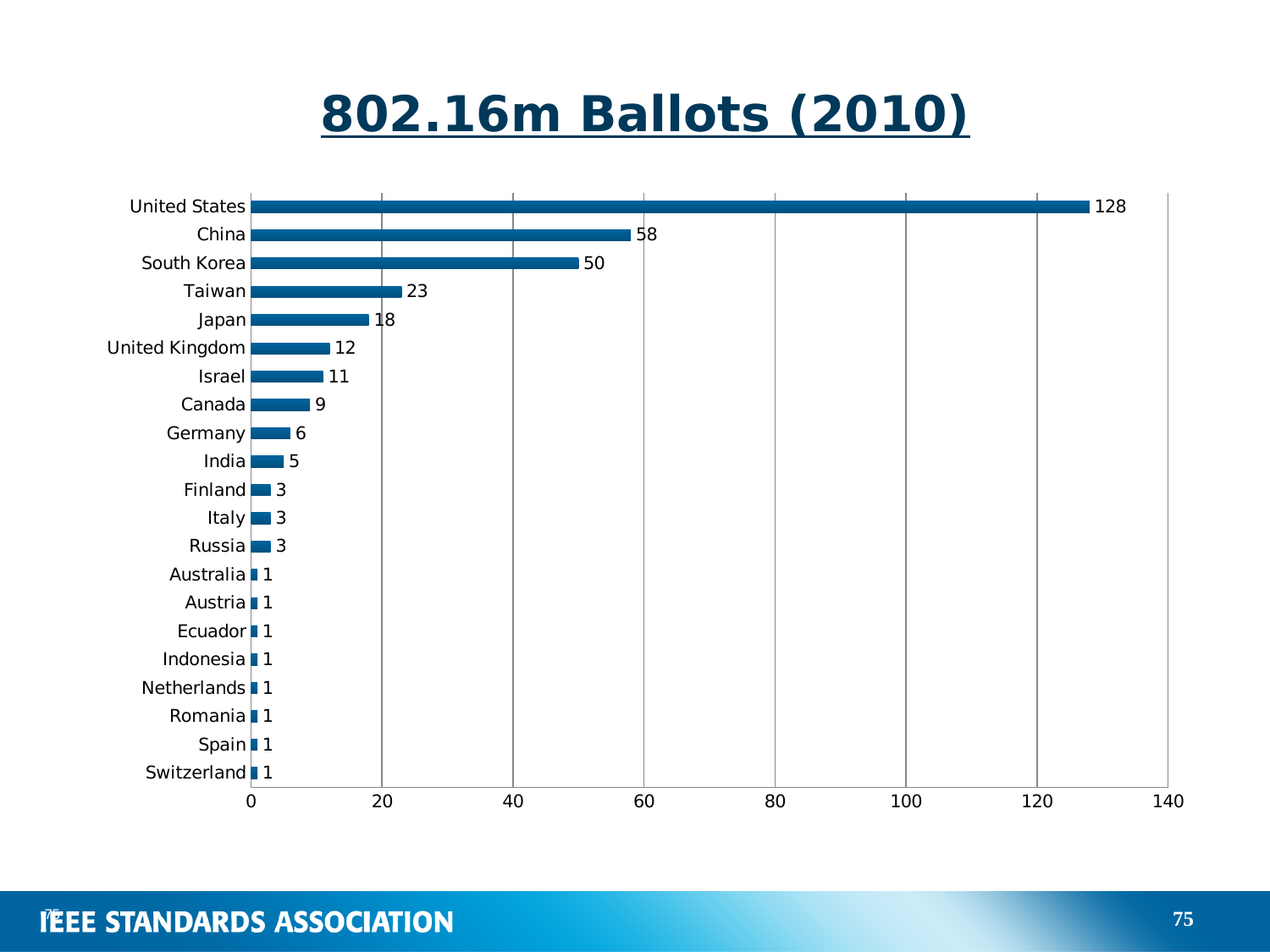

# 802.16m Ballots (2010)

### Chart

| Category |  |
|---|---|
| Switzerland | 1.0 |
| Spain | 1.0 |
| Romania | 1.0 |
| Netherlands | 1.0 |
| Indonesia | 1.0 |
| Ecuador | 1.0 |
| Austria | 1.0 |
| Australia | 1.0 |
| Russia | 3.0 |
| Italy | 3.0 |
| Finland | 3.0 |
| India | 5.0 |
| Germany | 6.0 |
| Canada | 9.0 |
| Israel | 11.0 |
| United Kingdom | 12.0 |
| Japan | 18.0 |
| Taiwan | 23.0 |
| South Korea | 50.0 |
| China | 58.0 |
| United States | 128.0 |
75